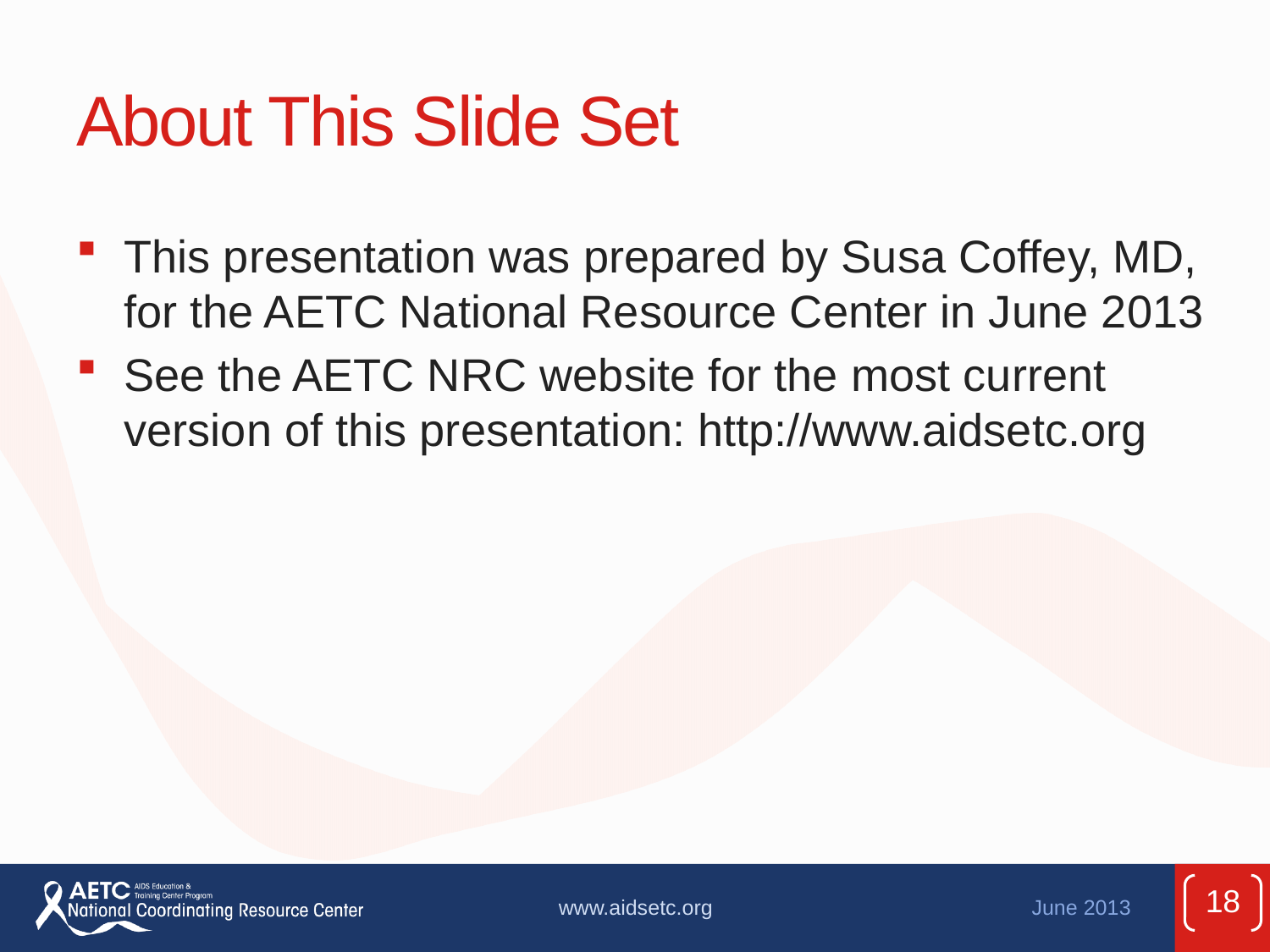

# About This Slide Set
This presentation was prepared by Susa Coffey, MD, for the AETC National Resource Center in June 2013
See the AETC NRC website for the most current version of this presentation: http://www.aidsetc.org

18
www.aidsetc.org
June 2013